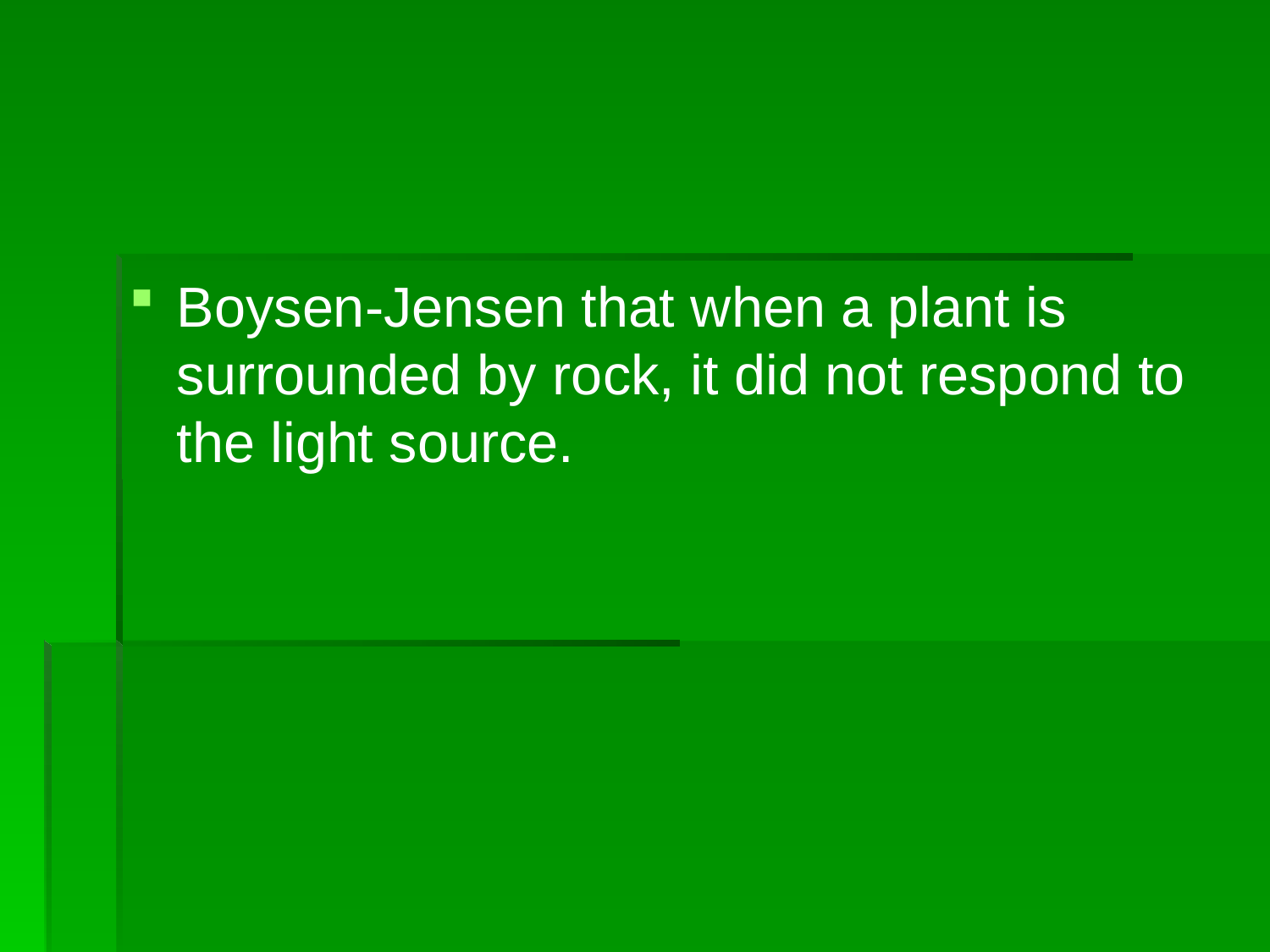

Boysen-Jensen that when a plant is surrounded by rock, it did not respond to the light source.